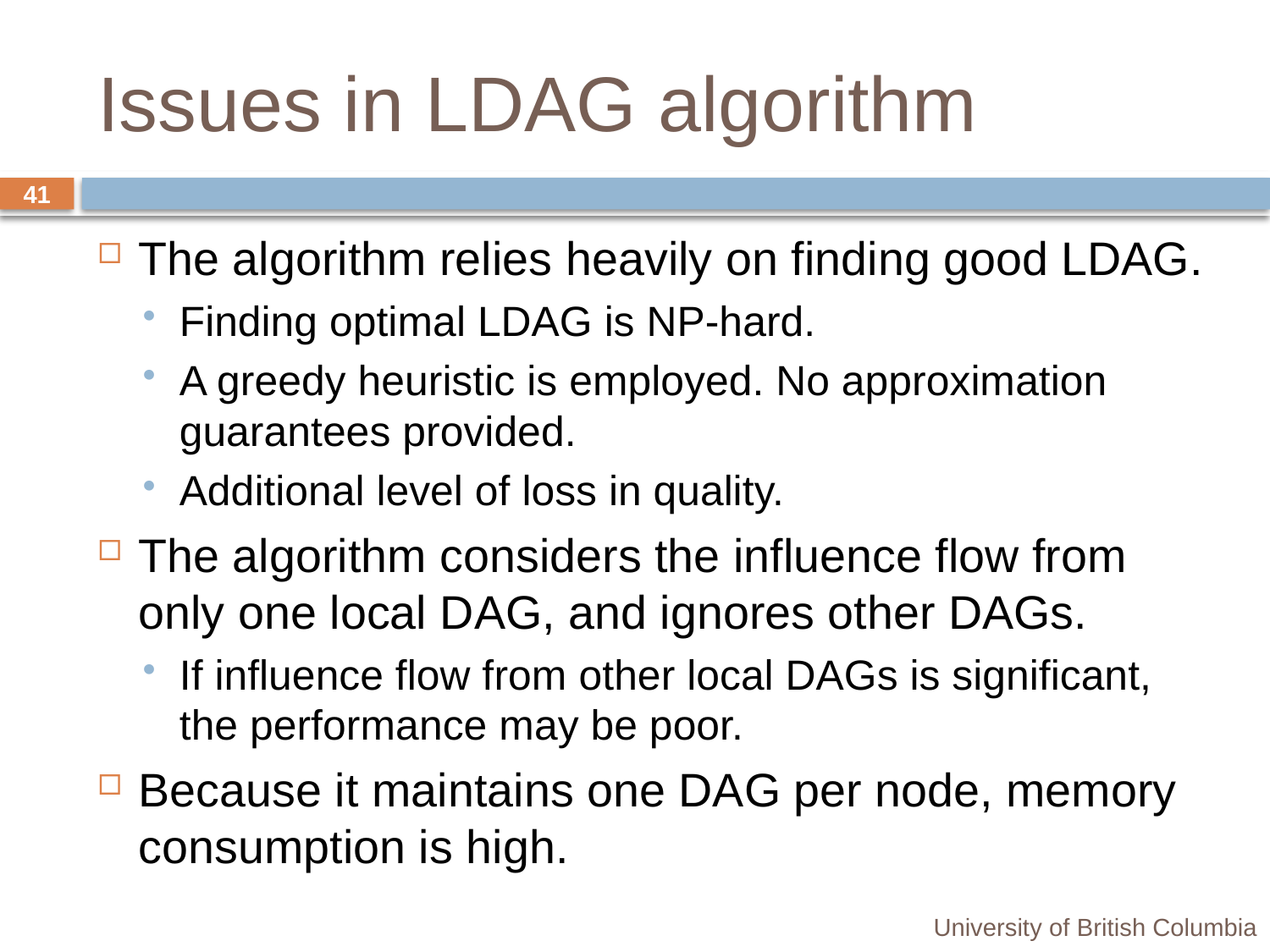

# Issues in LDAG algorithm
41
The algorithm relies heavily on finding good LDAG.
Finding optimal LDAG is NP-hard.
A greedy heuristic is employed. No approximation guarantees provided.
Additional level of loss in quality.
The algorithm considers the influence flow from only one local DAG, and ignores other DAGs.
If influence flow from other local DAGs is significant, the performance may be poor.
Because it maintains one DAG per node, memory consumption is high.
University of British Columbia